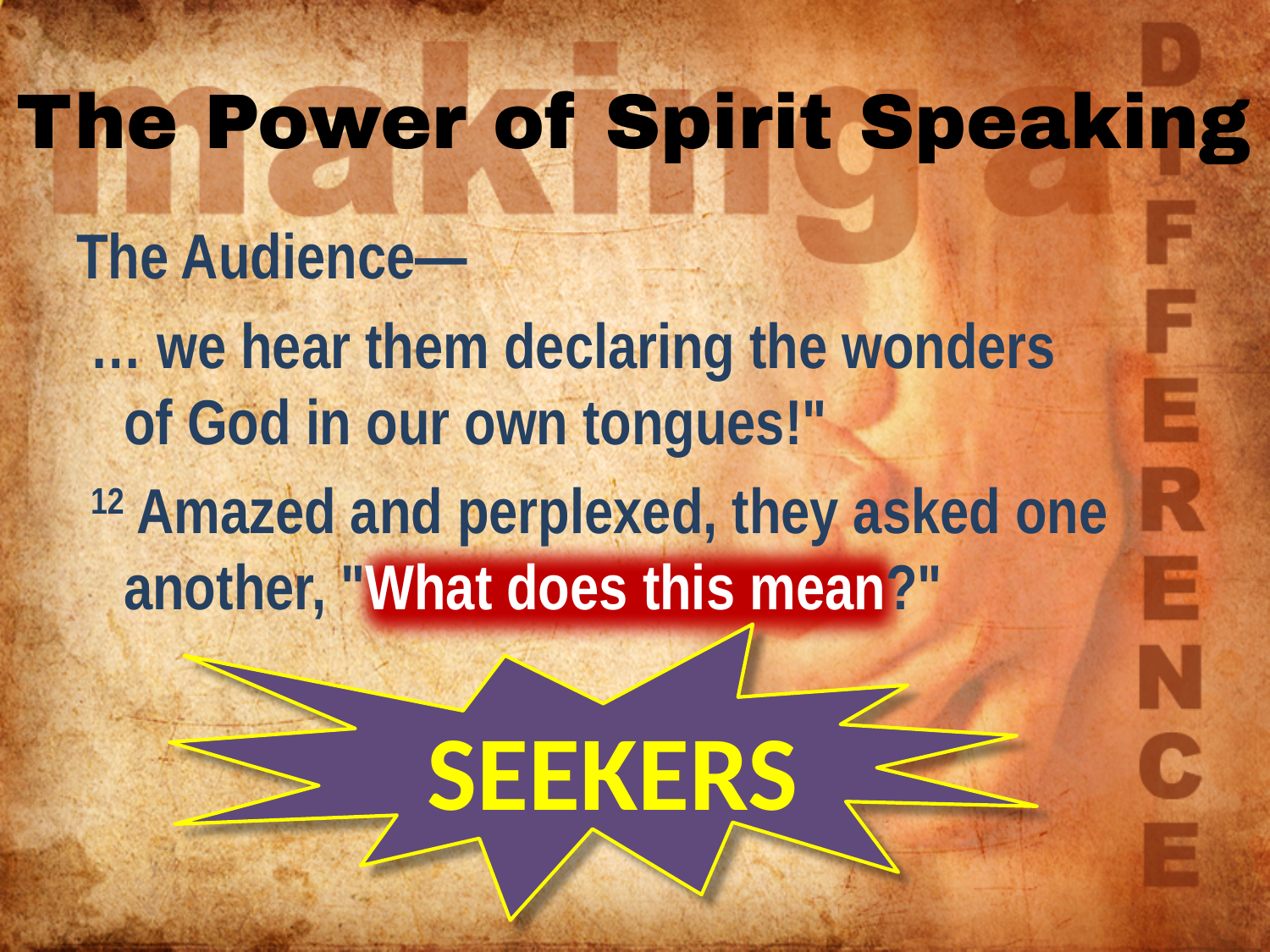

# The Power of Spirit Speaking
The Audience—
 … we hear them declaring the wonders of God in our own tongues!"
 12 Amazed and perplexed, they asked one another, "What does this mean?"

SEEKERS